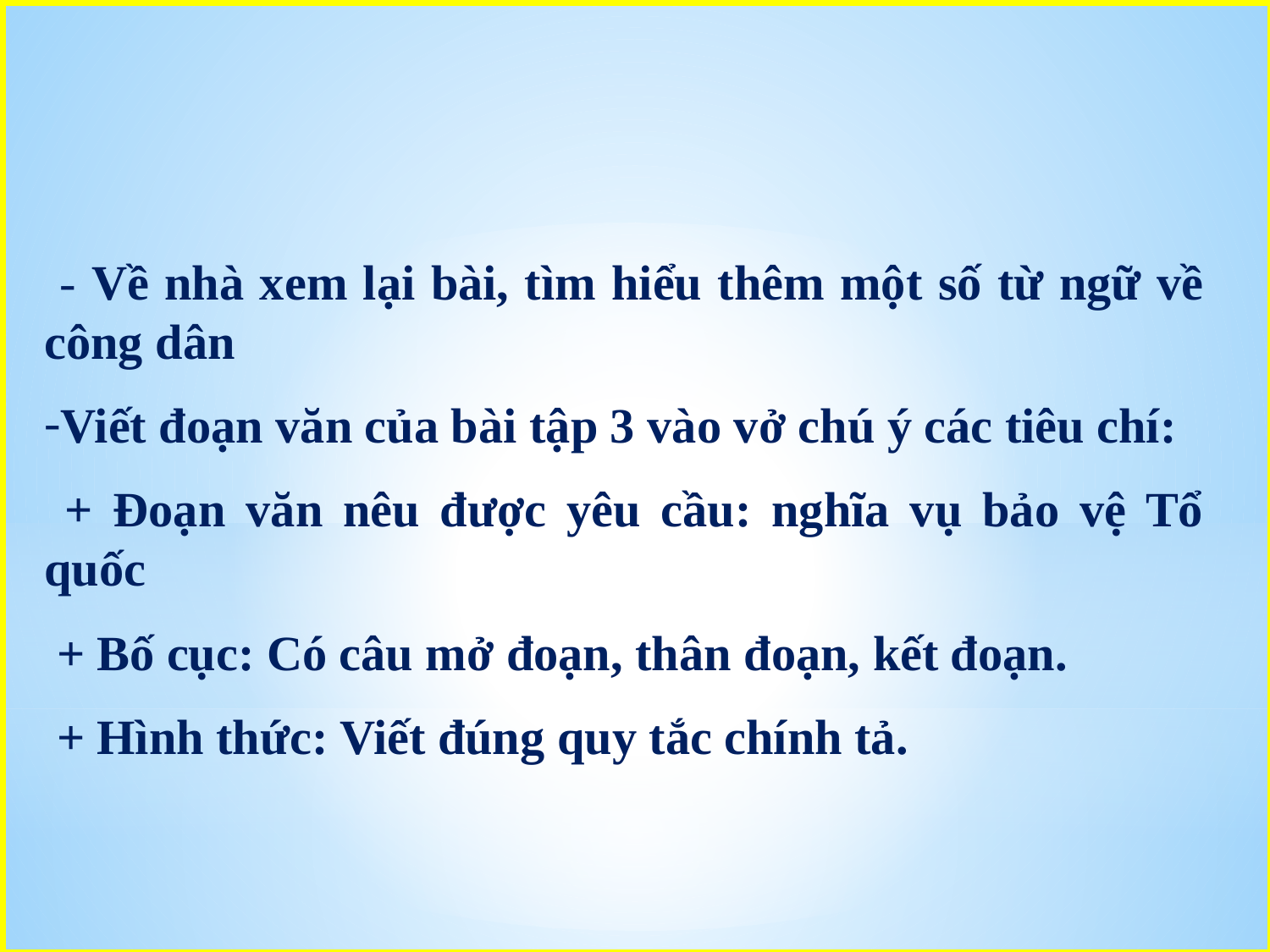

- Về nhà xem lại bài, tìm hiểu thêm một số từ ngữ về công dân
Viết đoạn văn của bài tập 3 vào vở chú ý các tiêu chí:
 + Đoạn văn nêu được yêu cầu: nghĩa vụ bảo vệ Tổ quốc
 + Bố cục: Có câu mở đoạn, thân đoạn, kết đoạn.
 + Hình thức: Viết đúng quy tắc chính tả.